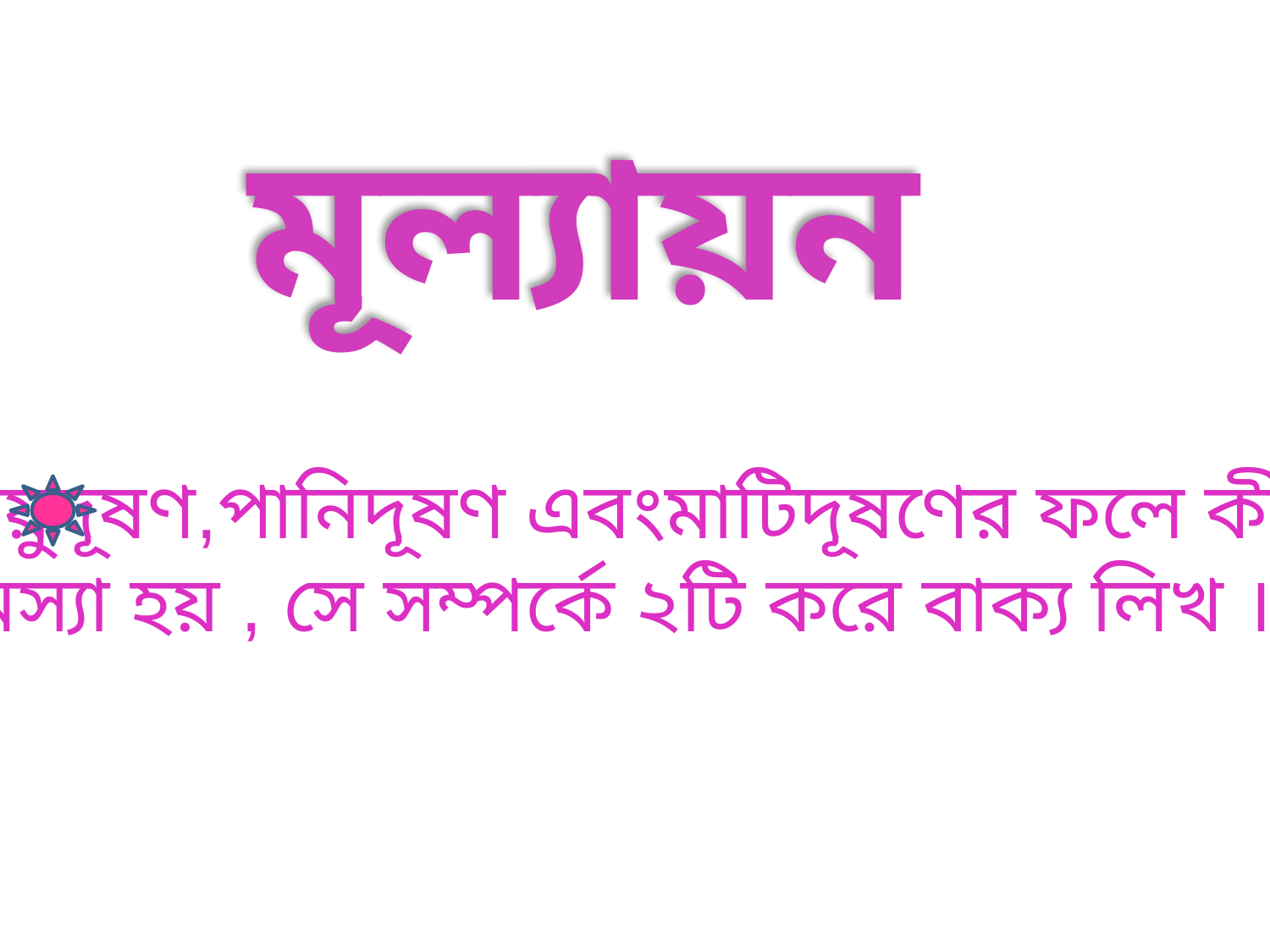

মূল্যায়ন
 বায়ুদূষণ,পানিদূষণ এবংমাটিদূষণের ফলে কী কী
সমস্যা হয় , সে সম্পর্কে ২টি করে বাক্য লিখ ।